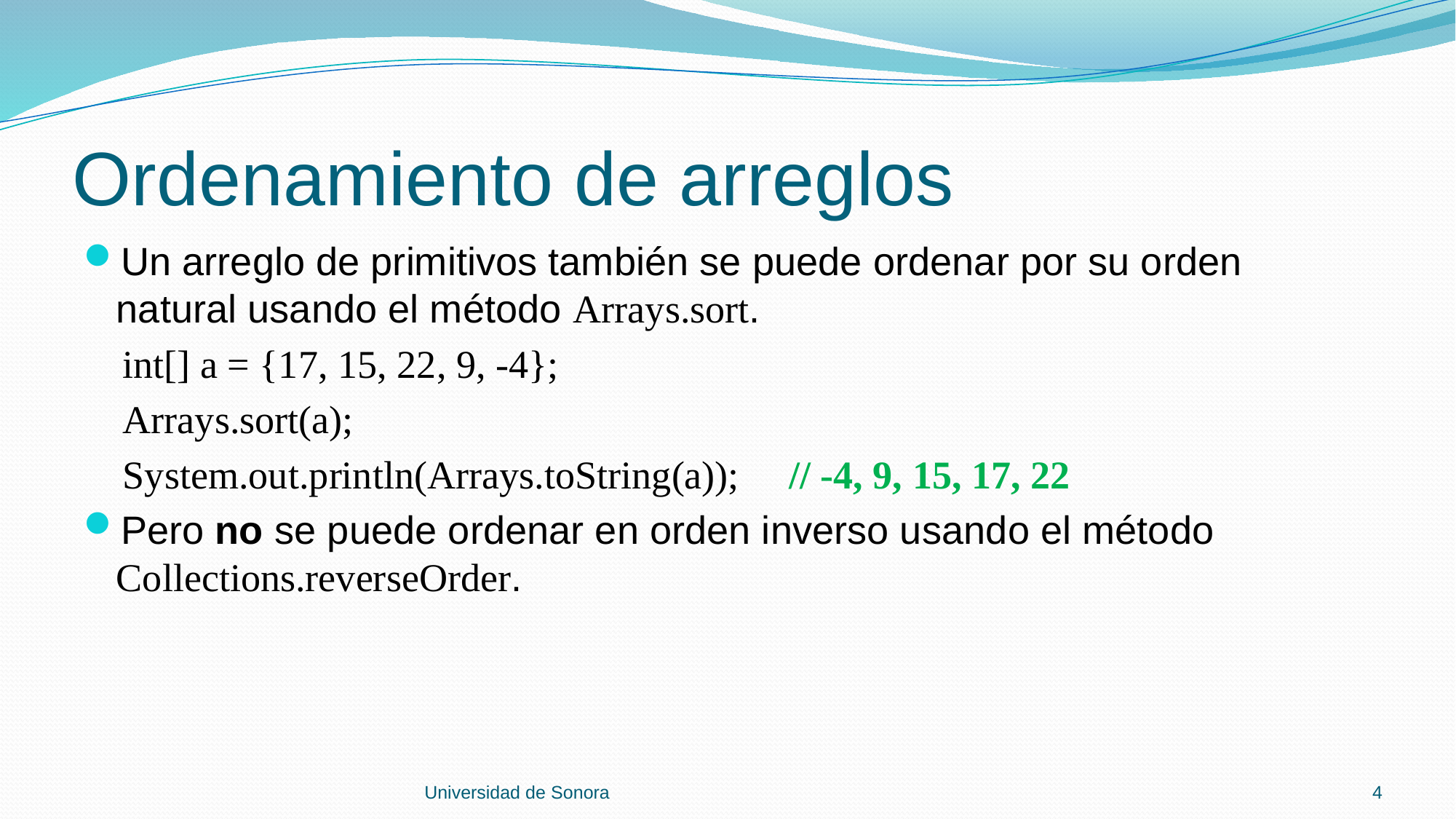

# Ordenamiento de arreglos
Un arreglo de primitivos también se puede ordenar por su orden natural usando el método Arrays.sort.
    int[] a = {17, 15, 22, 9, -4};
    Arrays.sort(a);
    System.out.println(Arrays.toString(a));     // -4, 9, 15, 17, 22
Pero no se puede ordenar en orden inverso usando el método Collections.reverseOrder.

Universidad de Sonora
4